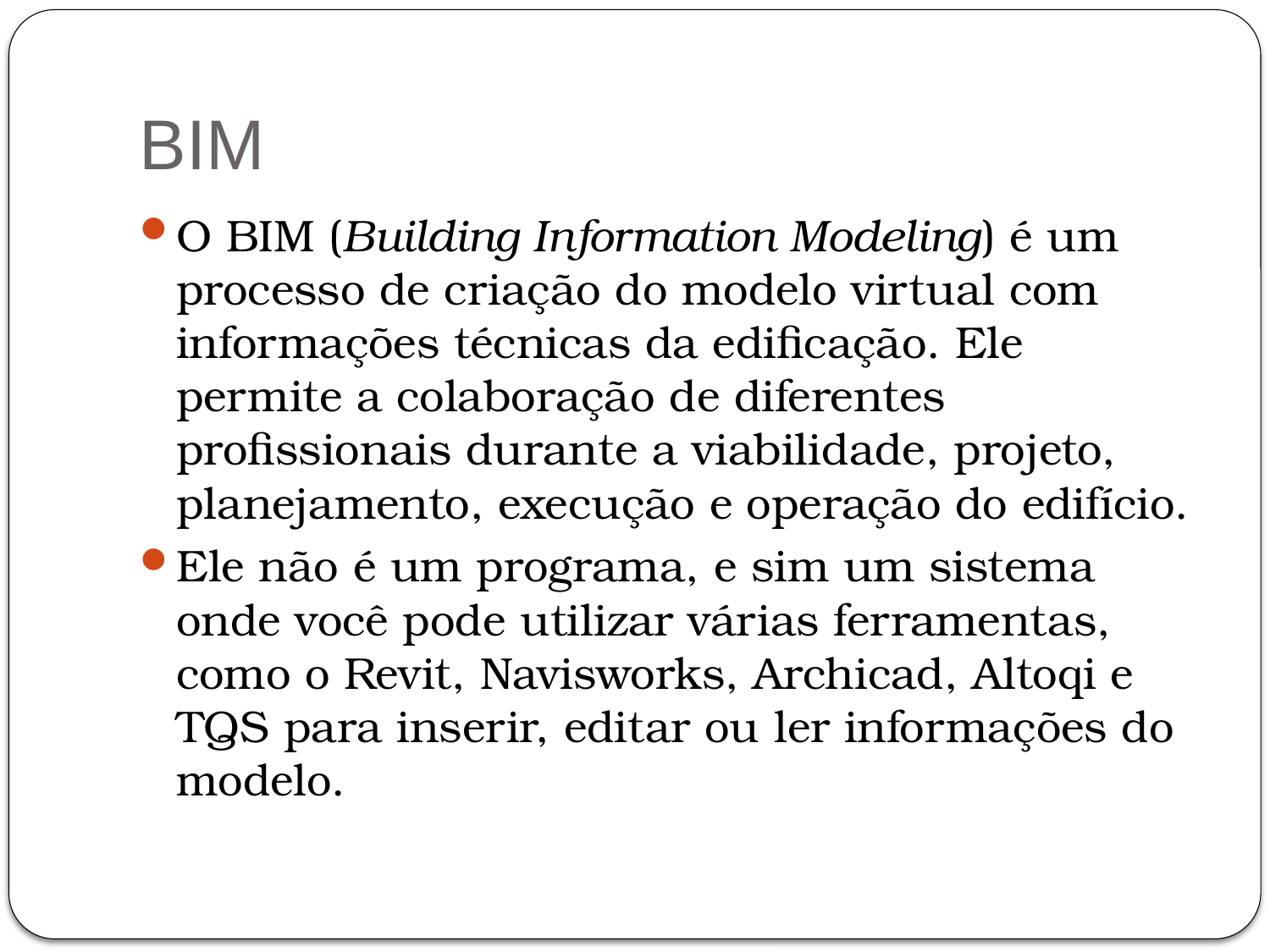

# BIM
O BIM (Building Information Modeling) é um processo de criação do modelo virtual com informações técnicas da edificação. Ele permite a colaboração de diferentes profissionais durante a viabilidade, projeto, planejamento, execução e operação do edifício.
Ele não é um programa, e sim um sistema onde você pode utilizar várias ferramentas, como o Revit, Navisworks, Archicad, Altoqi e TQS para inserir, editar ou ler informações do modelo.